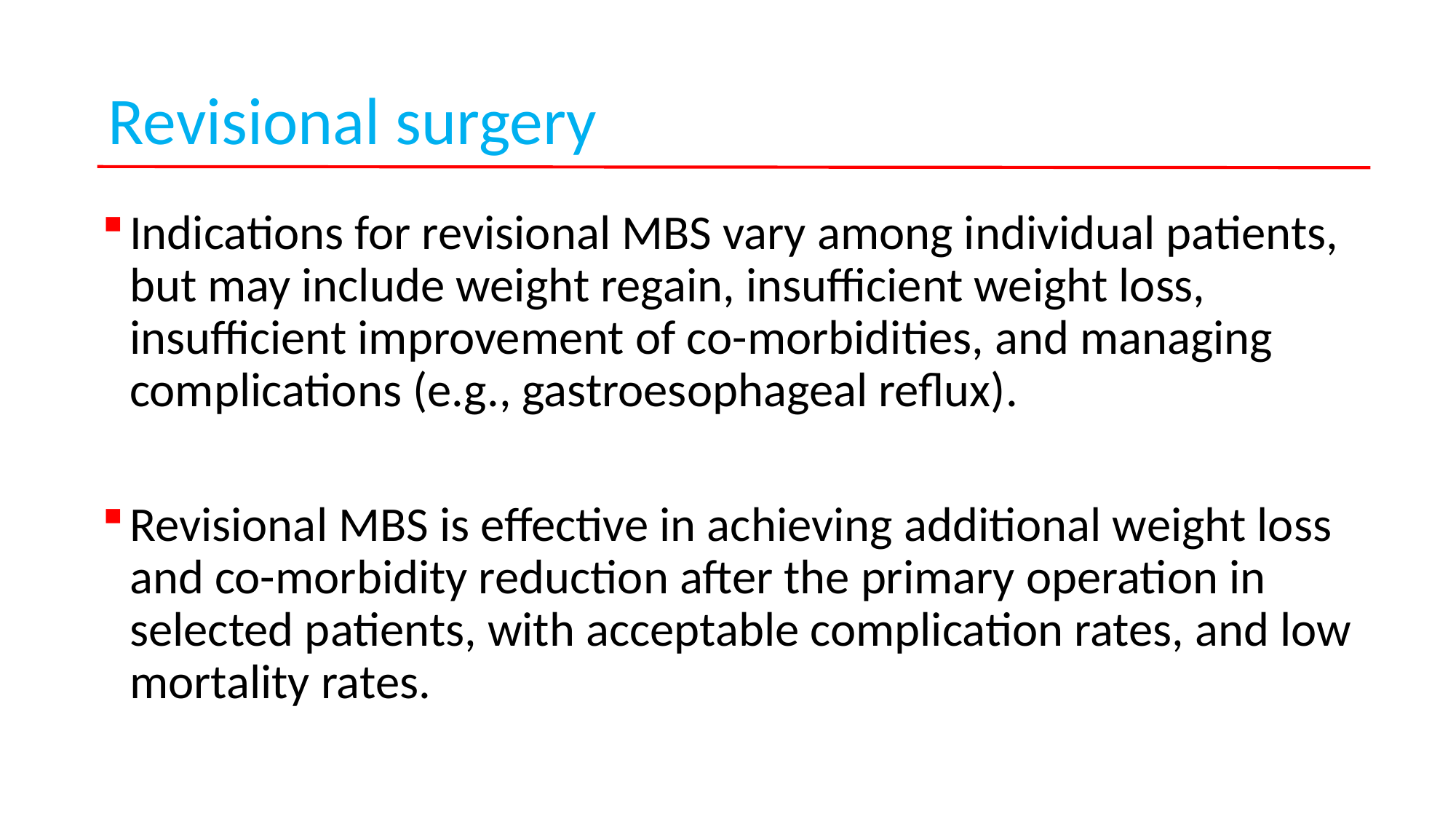

# Revisional surgery
Indications for revisional MBS vary among individual patients, but may include weight regain, insufficient weight loss, insufficient improvement of co-morbidities, and managing complications (e.g., gastroesophageal reflux).

Revisional MBS is effective in achieving additional weight loss and co-morbidity reduction after the primary operation in selected patients, with acceptable complication rates, and low mortality rates.